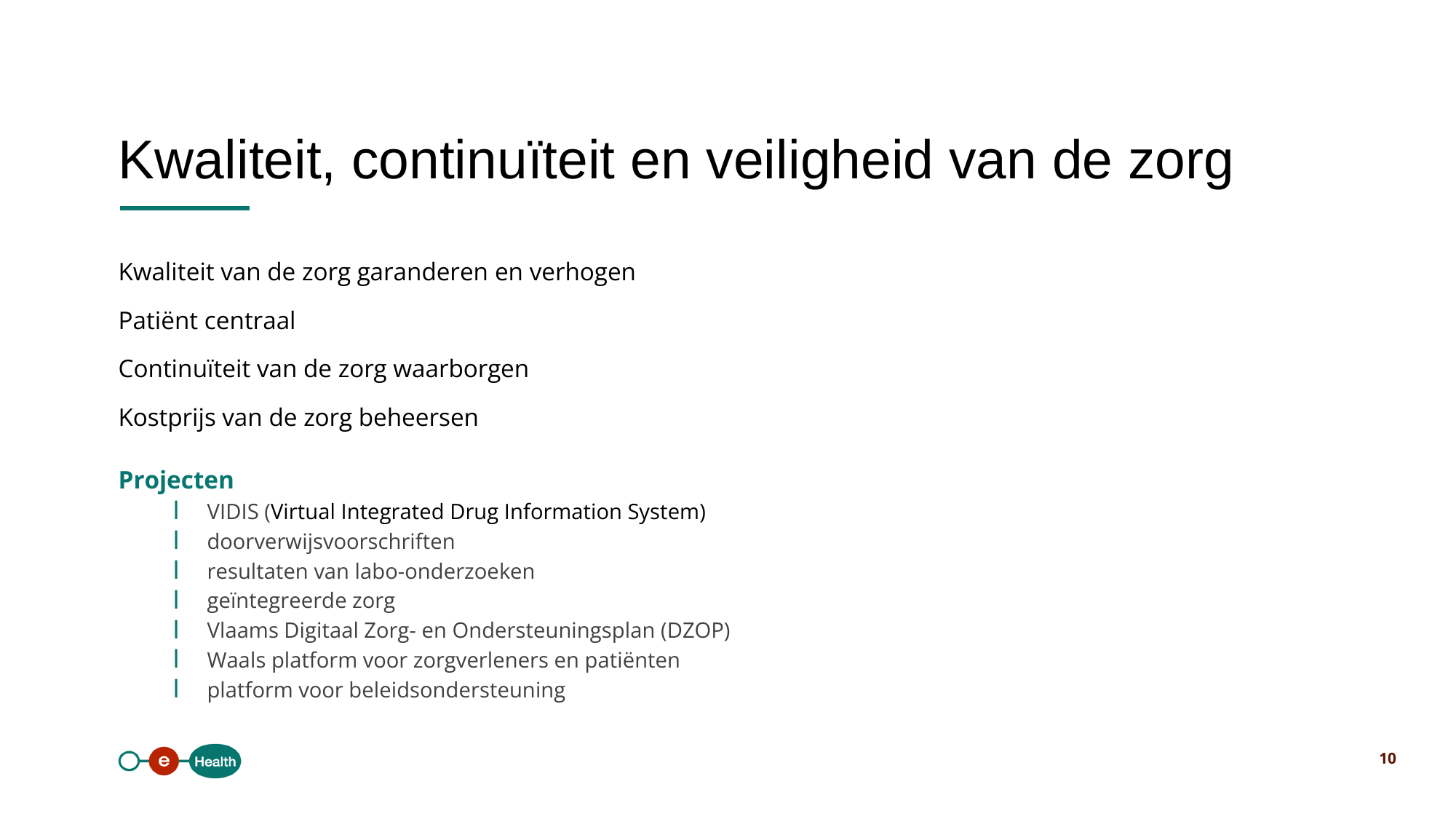

Kwaliteit, continuïteit en veiligheid van de zorg
Kwaliteit van de zorg garanderen en verhogen
Patiënt centraal
Continuïteit van de zorg waarborgen
Kostprijs van de zorg beheersen
Projecten
VIDIS (Virtual Integrated Drug Information System)
doorverwijsvoorschriften
resultaten van labo-onderzoeken
geïntegreerde zorg
Vlaams Digitaal Zorg- en Ondersteuningsplan (DZOP)
Waals platform voor zorgverleners en patiënten
platform voor beleidsondersteuning

10